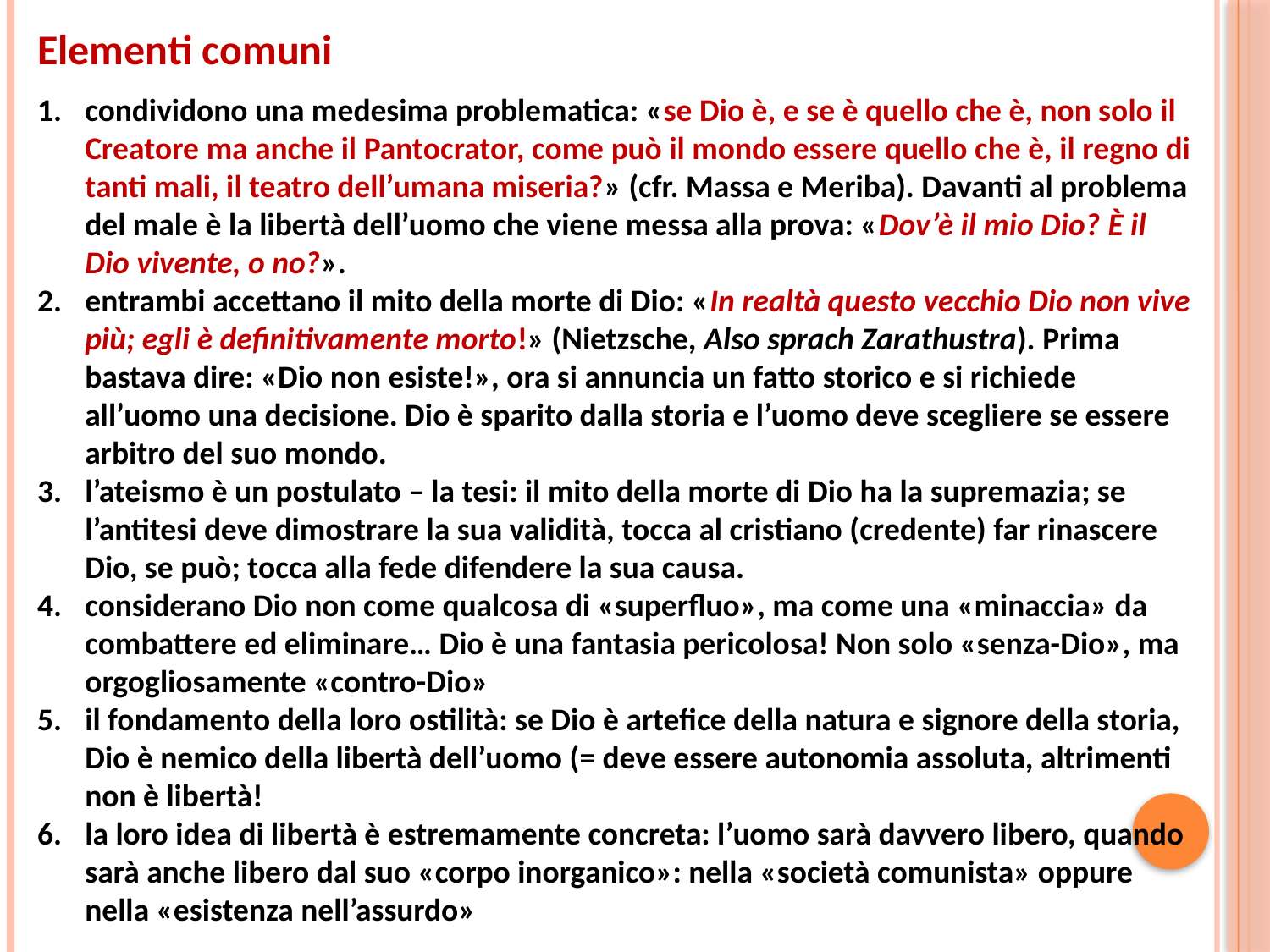

Elementi comuni

condividono una medesima problematica: «se Dio è, e se è quello che è, non solo il Creatore ma anche il Pantocrator, come può il mondo essere quello che è, il regno di tanti mali, il teatro dell’umana miseria?» (cfr. Massa e Meriba). Davanti al problema del male è la libertà dell’uomo che viene messa alla prova: «Dov’è il mio Dio? È il Dio vivente, o no?».
entrambi accettano il mito della morte di Dio: «In realtà questo vecchio Dio non vive più; egli è definitivamente morto!» (Nietzsche, Also sprach Zarathustra). Prima bastava dire: «Dio non esiste!», ora si annuncia un fatto storico e si richiede all’uomo una decisione. Dio è sparito dalla storia e l’uomo deve scegliere se essere arbitro del suo mondo.
l’ateismo è un postulato – la tesi: il mito della morte di Dio ha la supremazia; se l’antitesi deve dimostrare la sua validità, tocca al cristiano (credente) far rinascere Dio, se può; tocca alla fede difendere la sua causa.
considerano Dio non come qualcosa di «superfluo», ma come una «minaccia» da combattere ed eliminare… Dio è una fantasia pericolosa! Non solo «senza-Dio», ma orgogliosamente «contro-Dio»
il fondamento della loro ostilità: se Dio è artefice della natura e signore della storia, Dio è nemico della libertà dell’uomo (= deve essere autonomia assoluta, altrimenti non è libertà!
la loro idea di libertà è estremamente concreta: l’uomo sarà davvero libero, quando sarà anche libero dal suo «corpo inorganico»: nella «società comunista» oppure nella «esistenza nell’assurdo»